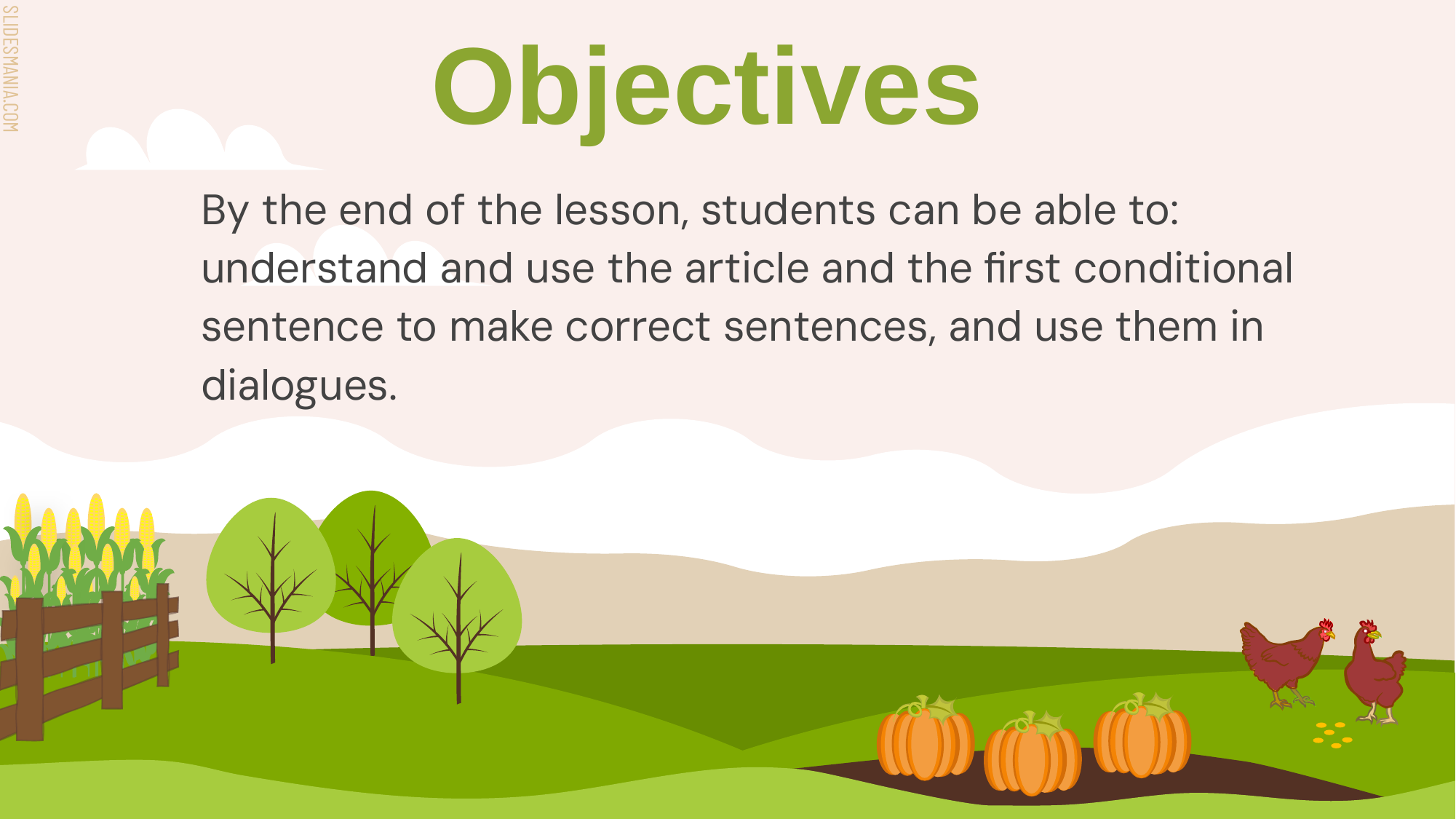

Objectives
By the end of the lesson, students can be able to:
understand and use the article and the first conditional sentence to make correct sentences, and use them in dialogues.